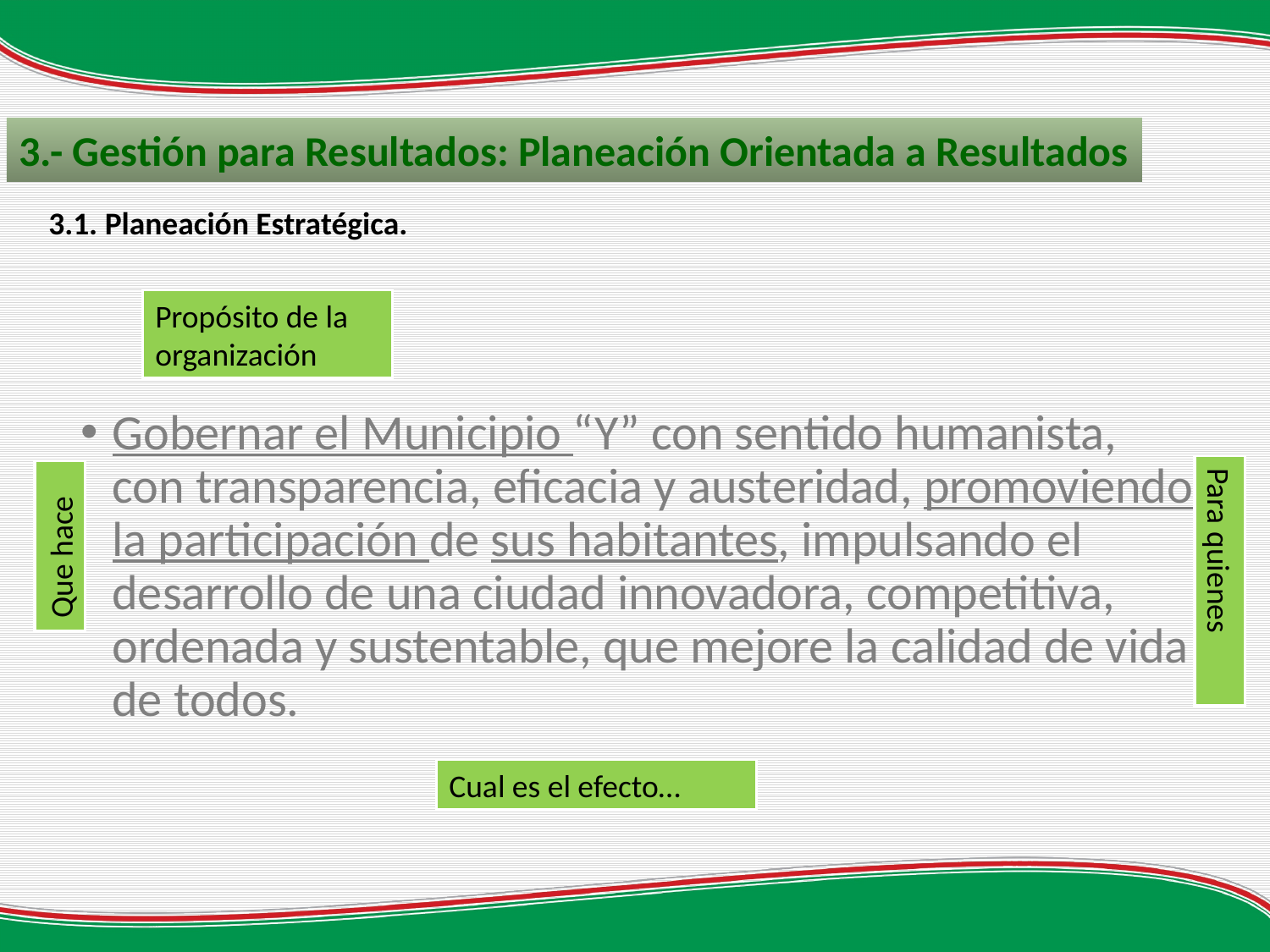

3.- Gestión para Resultados: Planeación Orientada a Resultados
3.1. Planeación Estratégica.
Propósito de la organización
Gobernar el Municipio “Y” con sentido humanista, con transparencia, eficacia y austeridad, promoviendo la participación de sus habitantes, impulsando el desarrollo de una ciudad innovadora, competitiva, ordenada y sustentable, que mejore la calidad de vida de todos.
Que hace
Para quienes
Cual es el efecto…